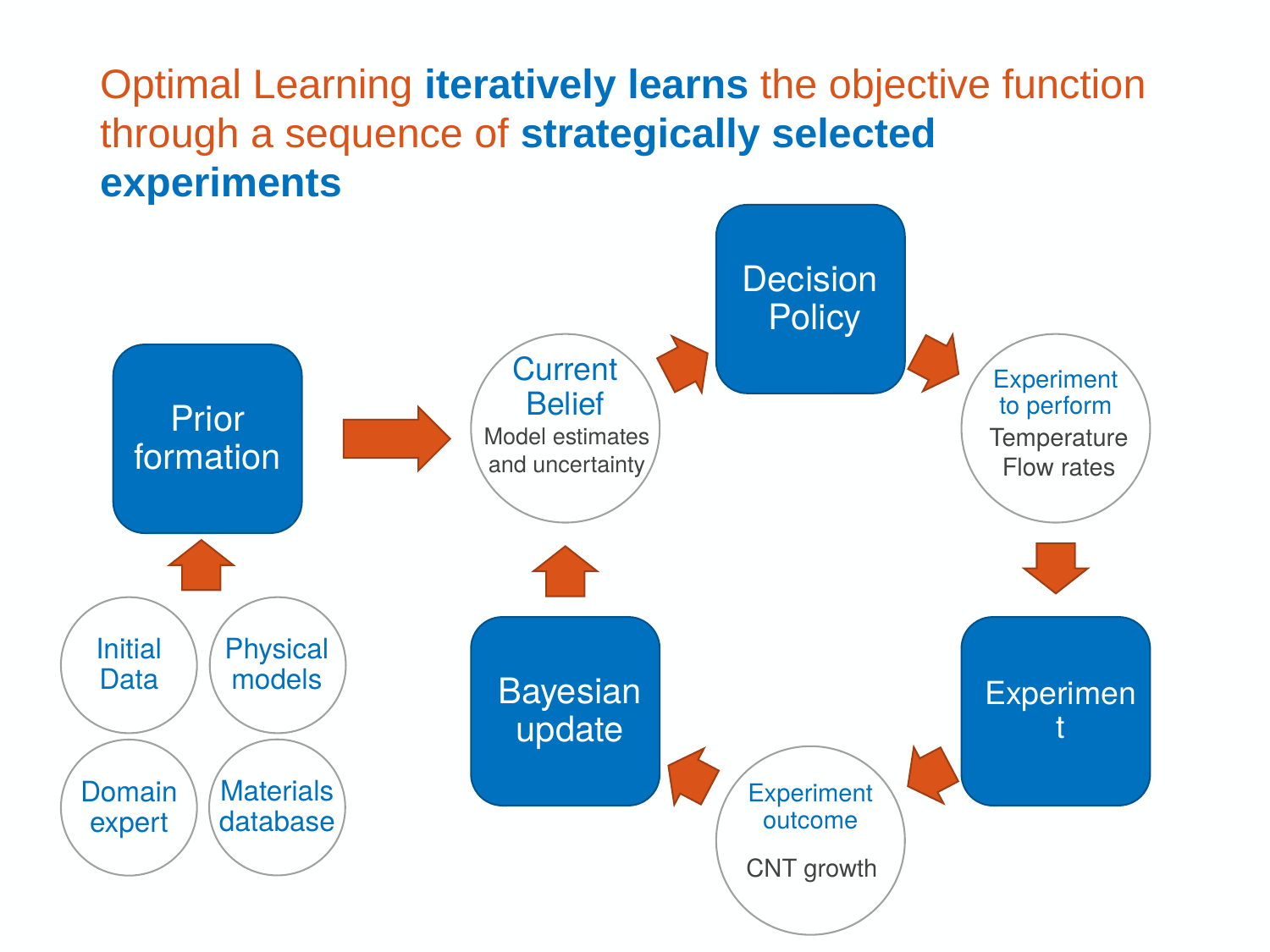

# Optimal Learning iteratively learns the objective function through a sequence of strategically selected experiments
Decision  Policy

Experiment to perform

Experiment

Experiment outcome

Bayesian update

Current Belief

Prior formation

Model estimates and uncertainty
Temperature
Flow rates

Initial Data
Physical models

Materials database
Domain expert
CNT growth